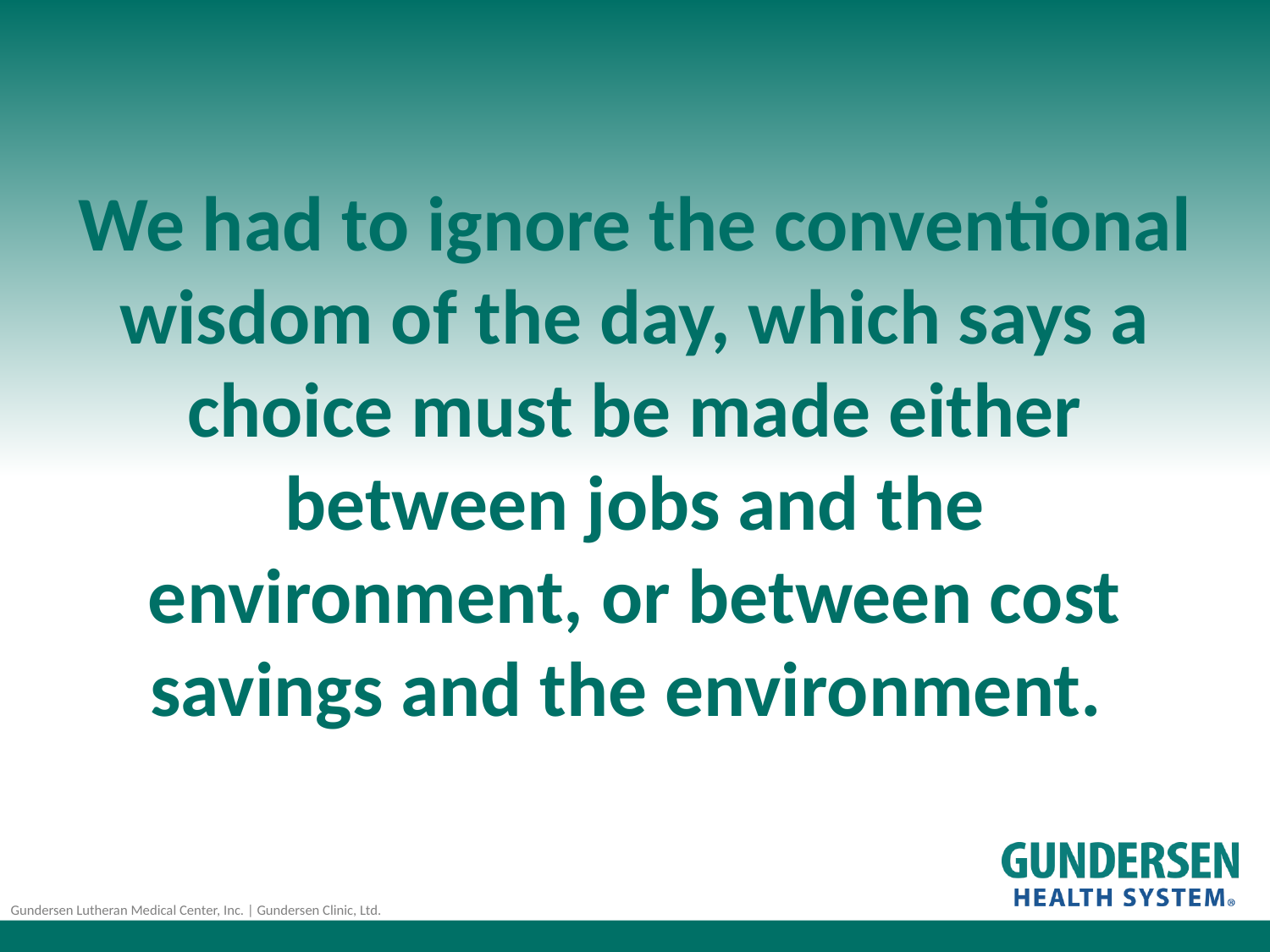

# We had to ignore the conventional wisdom of the day, which says a choice must be made either between jobs and the environment, or between cost savings and the environment.